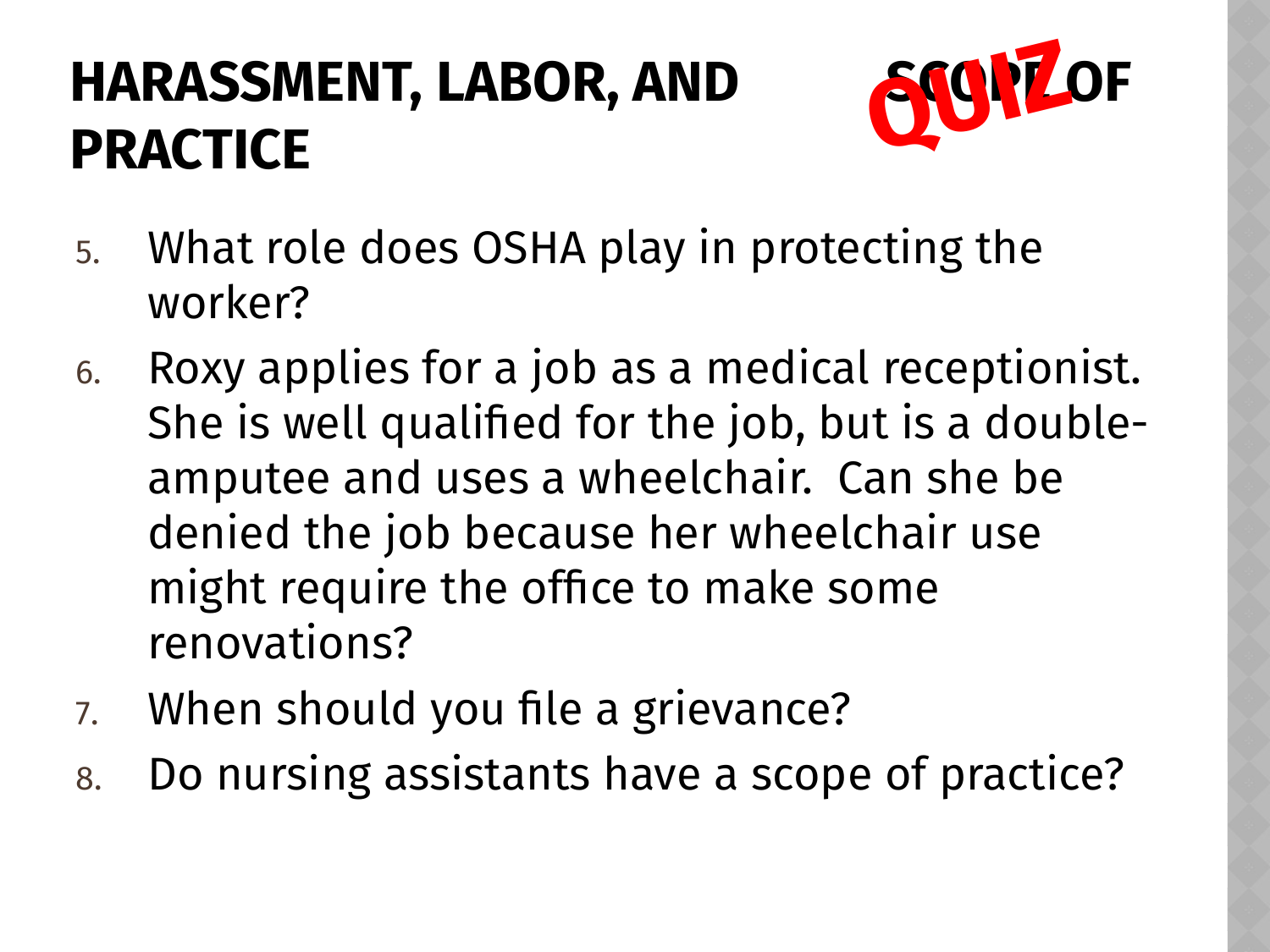

QUIZ
# Harassment, labor, and           scope of practice
What role does OSHA play in protecting the worker?
Roxy applies for a job as a medical receptionist.  She is well qualified for the job, but is a double-amputee and uses a wheelchair.  Can she be denied the job because her wheelchair use might require the office to make some renovations?
When should you file a grievance?
Do nursing assistants have a scope of practice?